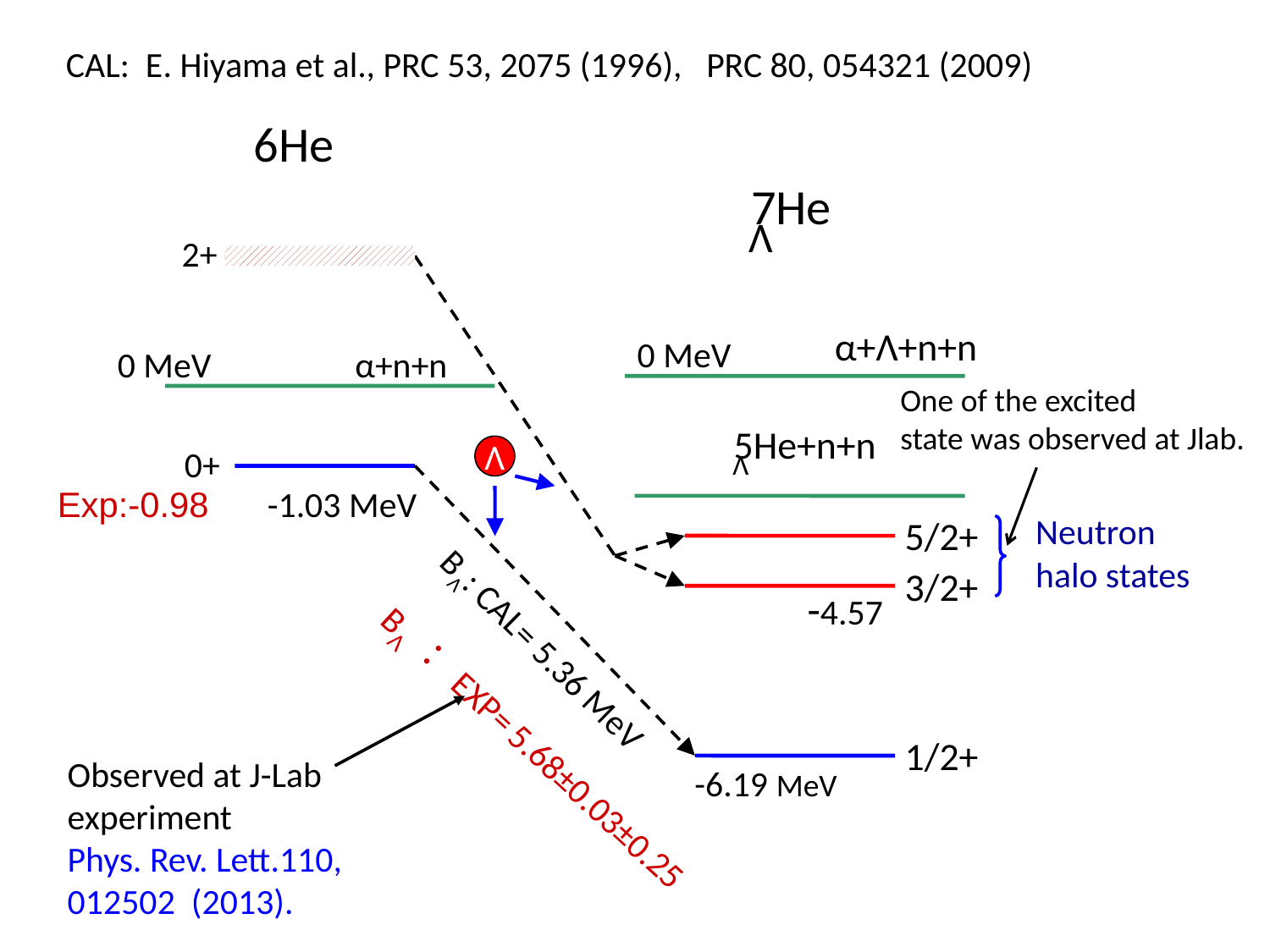

CAL:  E. Hiyama et al., PRC 53, 2075 (1996),   PRC 80, 054321 (2009)
6He
7He
Λ
2+

α+Λ+n+n
0 MeV
0 MeV
α+n+n
One of the excited
state was observed at Jlab.

5He+n+n
0+
Λ
Λ

Exp:-0.98
-1.03 MeV

Neutron
halo states
5/2+

3/2+
-4.57

BΛ: CAL= 5.36 MeV

BΛ： EXP=  5.68±0.03±0.25
1/2+
Observed at J-Lab experiment
Phys. Rev. Lett.110,
012502  (2013).

-6.19 MeV